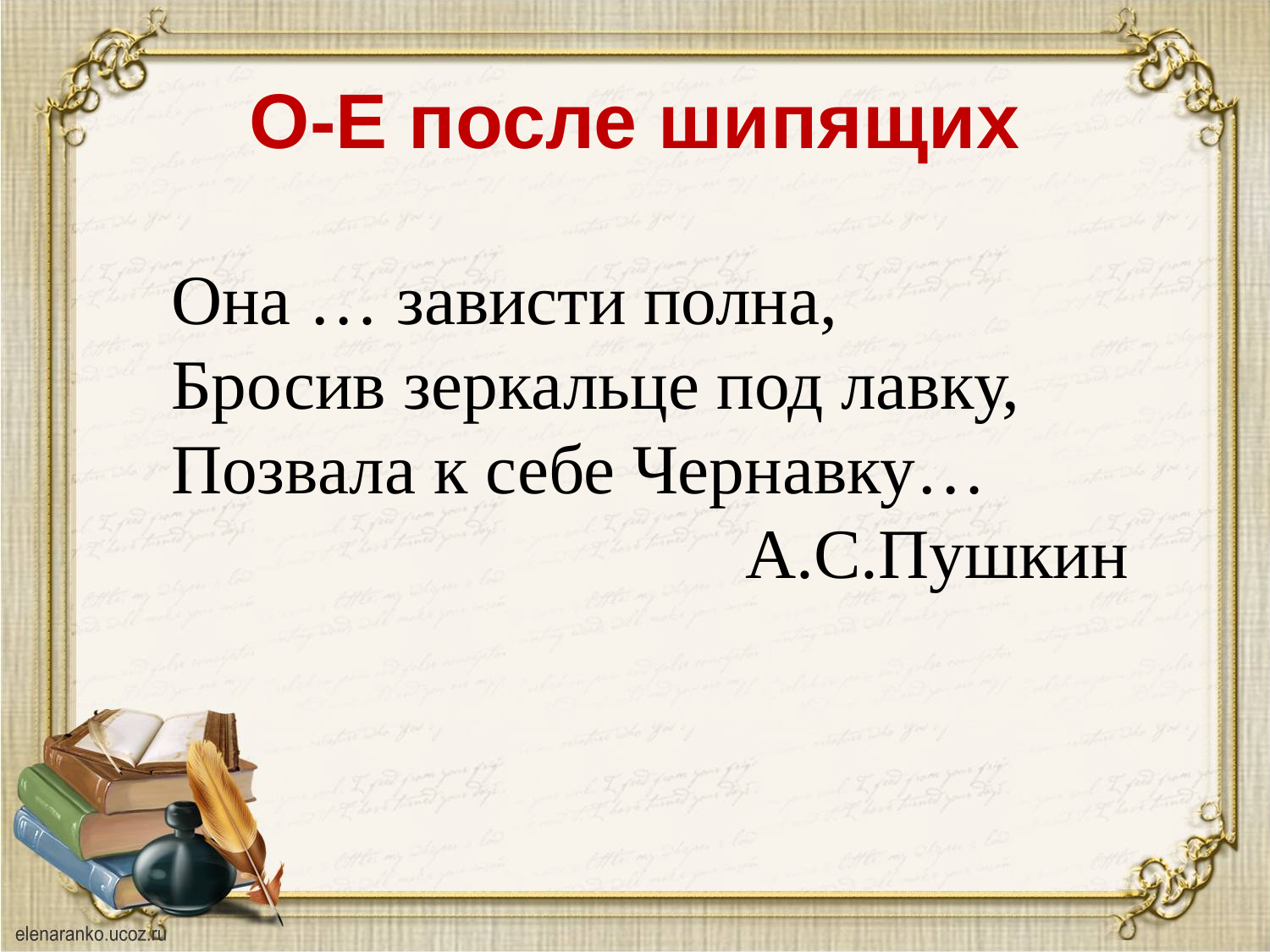

# О-Е после шипящих
Она … зависти полна,
Бросив зеркальце под лавку,
Позвала к себе Чернавку…
А.С.Пушкин